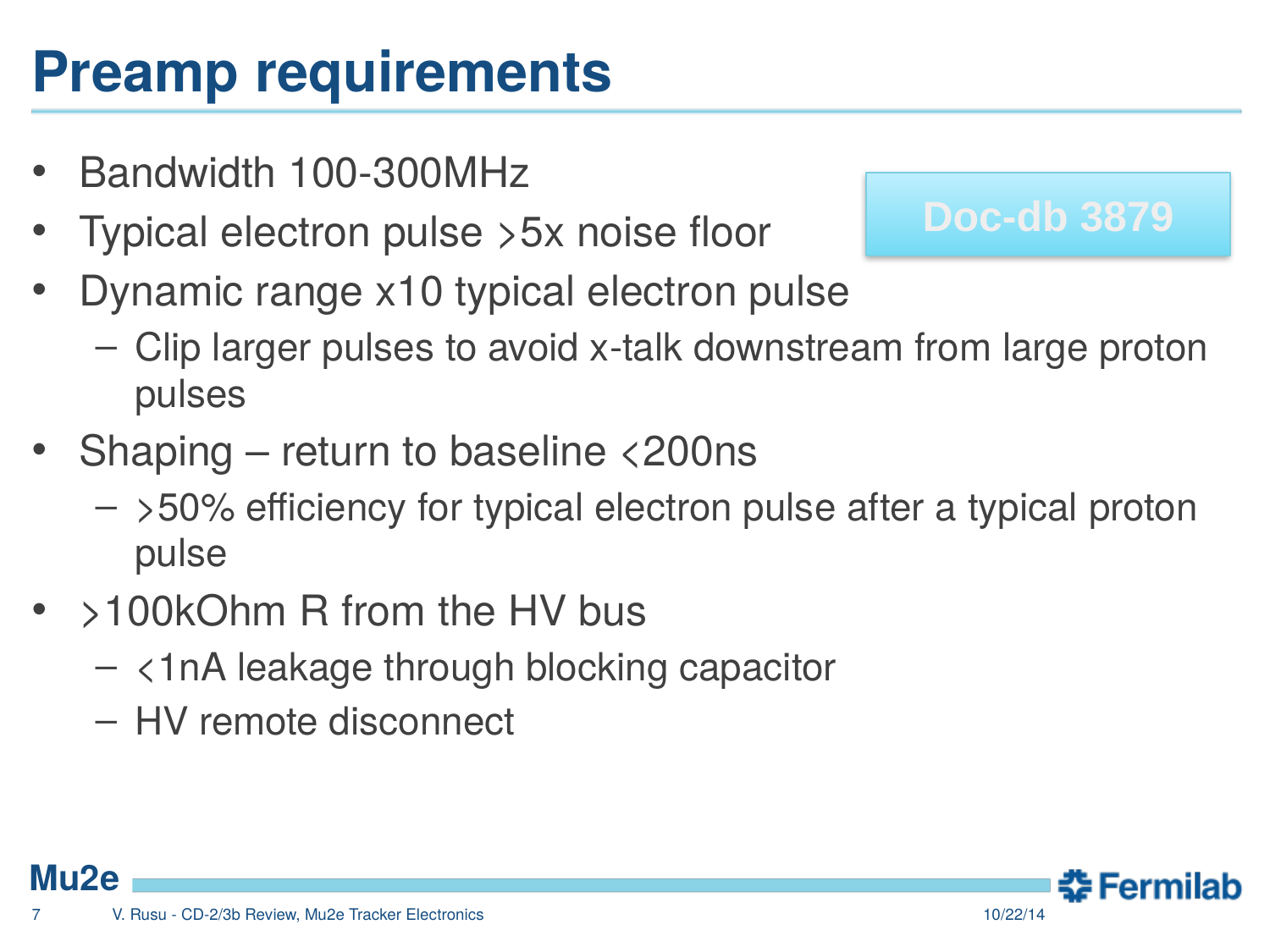

# Preamp requirements
Bandwidth 100-300MHz
Typical electron pulse >5x noise floor
Dynamic range x10 typical electron pulse
Clip larger pulses to avoid x-talk downstream from large proton pulses
Shaping – return to baseline <200ns
>50% efficiency for typical electron pulse after a typical proton pulse
>100kOhm R from the HV bus
<1nA leakage through blocking capacitor
HV remote disconnect

Doc-db 3879
7
V. Rusu - CD-2/3b Review, Mu2e Tracker Electronics
10/22/14